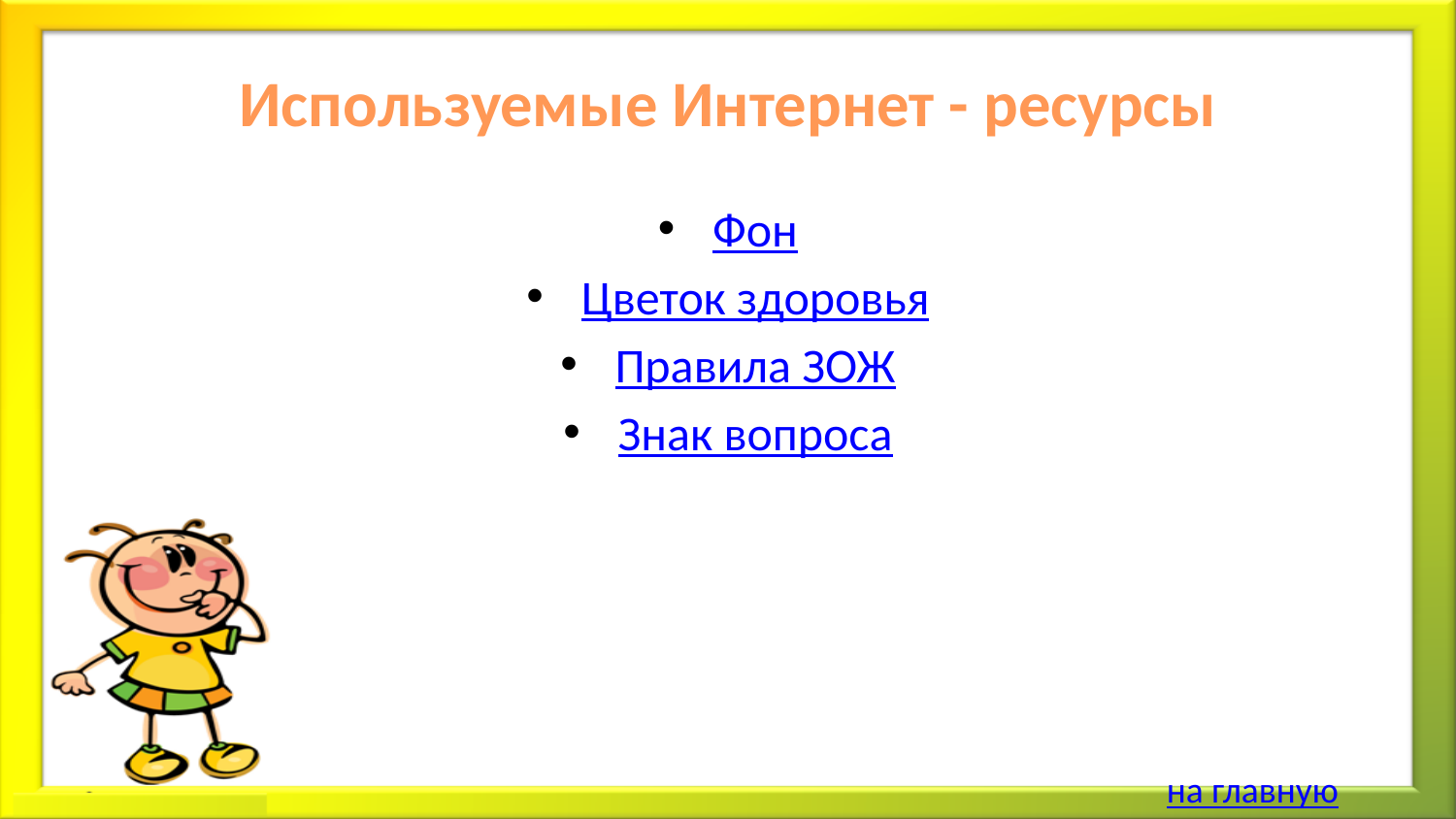

# Используемые Интернет - ресурсы
Фон
Цветок здоровья
Правила ЗОЖ
Знак вопроса

на главную